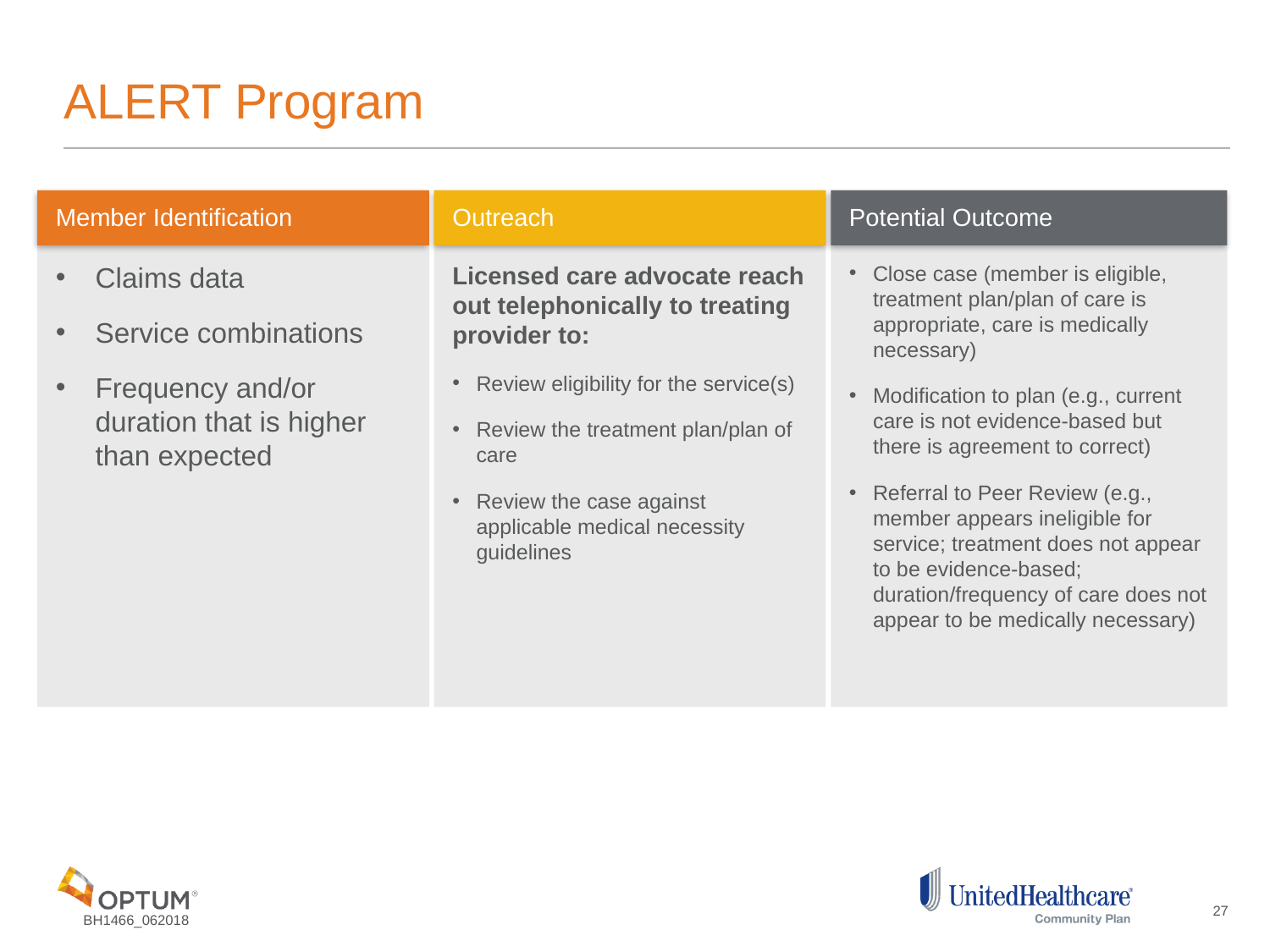

# ALERT Program
Member Identification
Outreach
Potential Outcome
Claims data
Service combinations
Frequency and/or duration that is higher than expected

Licensed care advocate reach out telephonically to treating provider to:
Review eligibility for the service(s)
Review the treatment plan/plan of care
Review the case against applicable medical necessity guidelines

Close case (member is eligible, treatment plan/plan of care is appropriate, care is medically necessary)
Modification to plan (e.g., current care is not evidence-based but there is agreement to correct)
Referral to Peer Review (e.g., member appears ineligible for service; treatment does not appear to be evidence-based; duration/frequency of care does not appear to be medically necessary)
27